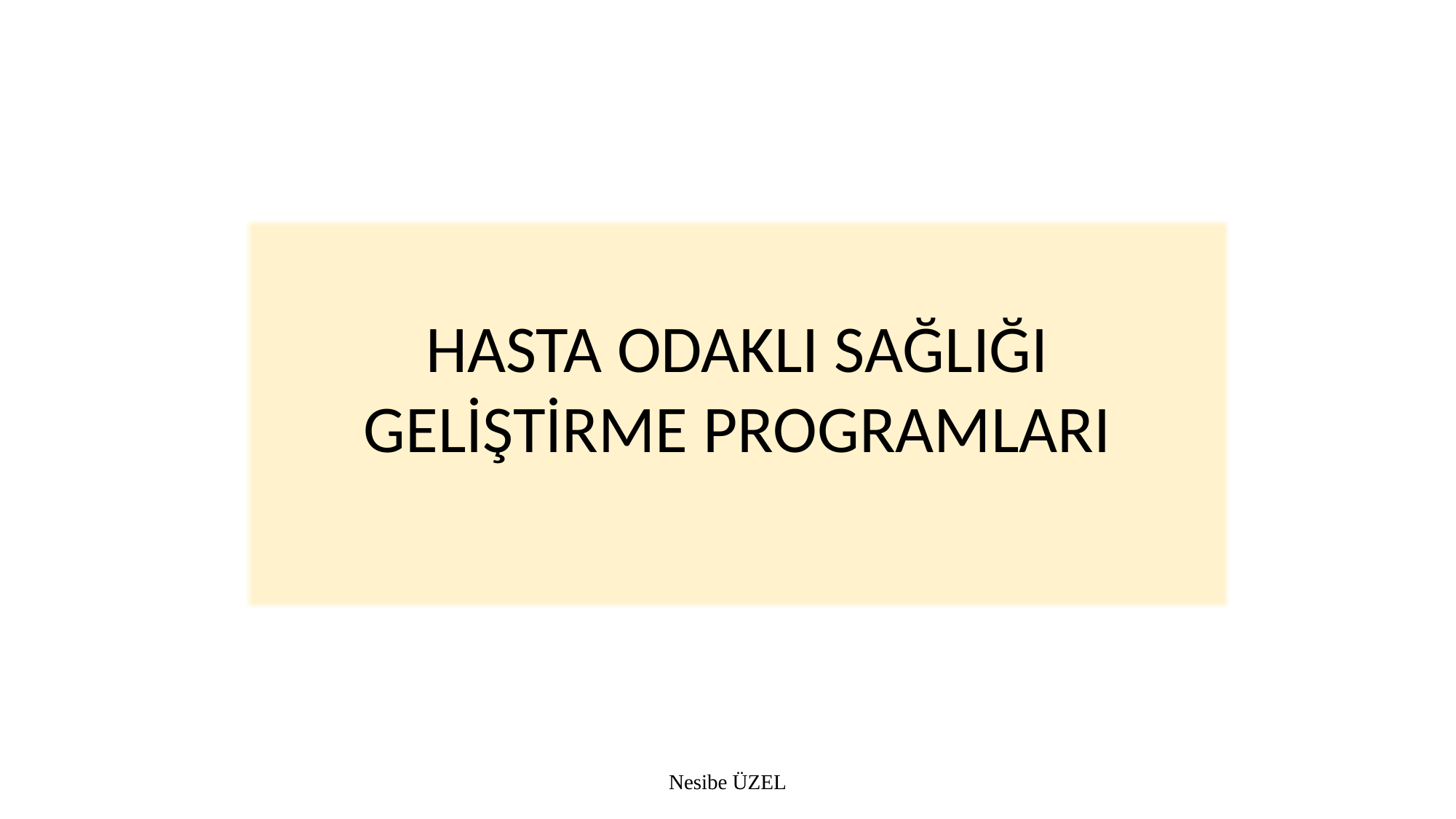

HASTA ODAKLI SAĞLIĞI
GELİŞTİRME PROGRAMLARI
SAĞLIK KURULUŞLARINDA
Nesibe ÜZEL
1